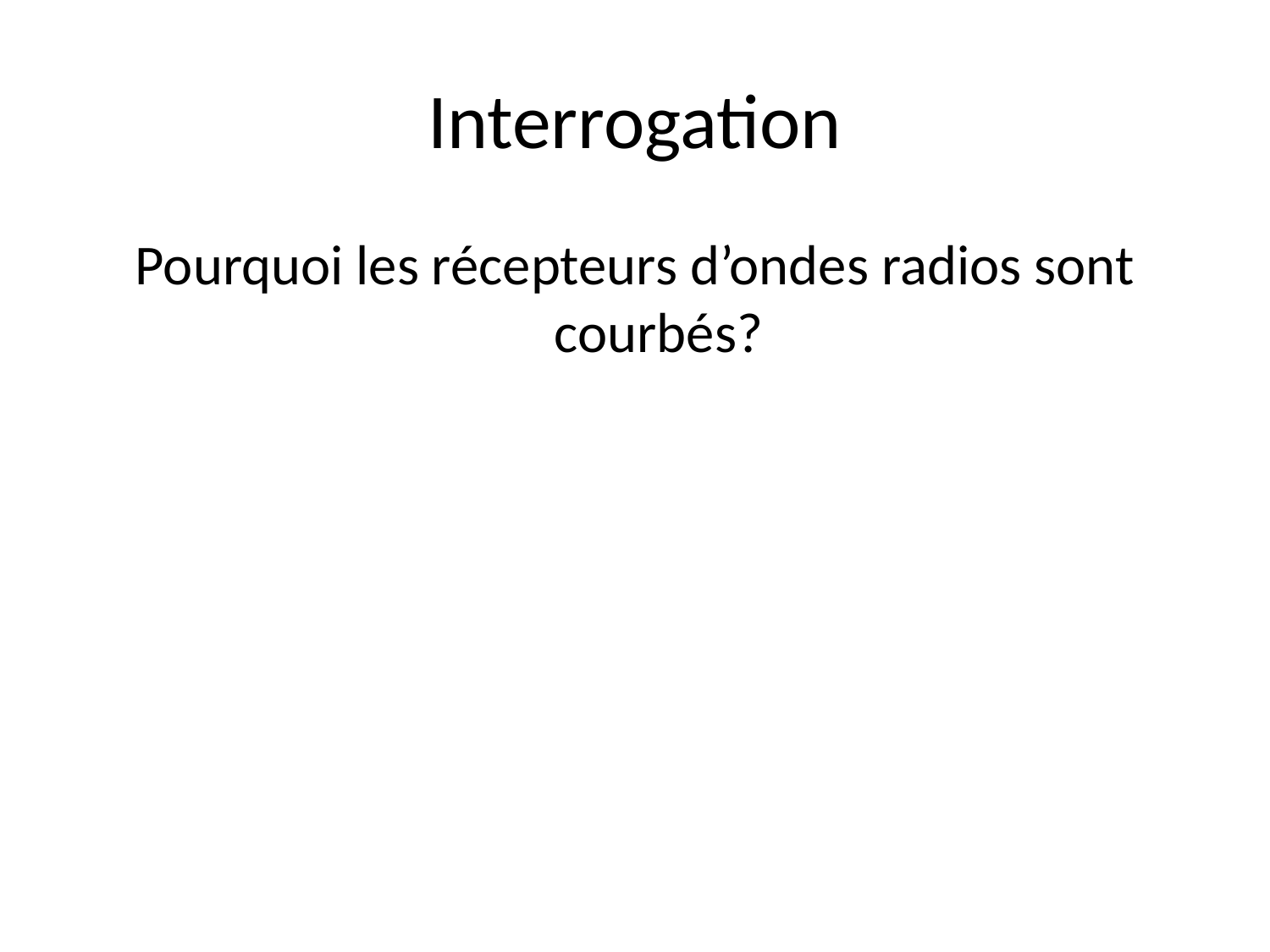

# Interrogation
Pourquoi les récepteurs d’ondes radios sont courbés?